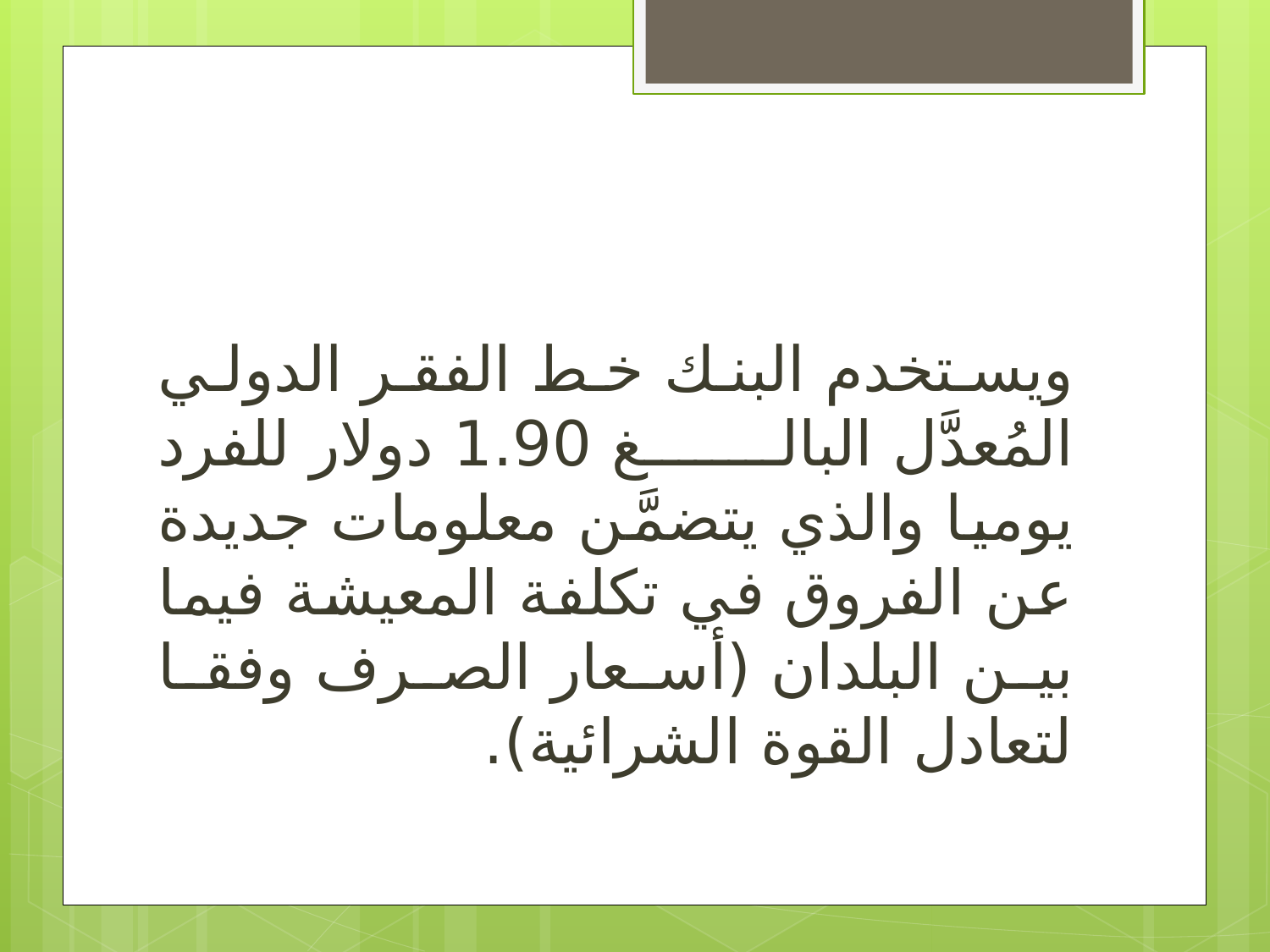

ويستخدم البنك خط الفقر الدولي المُعدَّل البالغ 1.90 دولار للفرد يوميا والذي يتضمَّن معلومات جديدة عن الفروق في تكلفة المعيشة فيما بين البلدان (أسعار الصرف وفقا لتعادل القوة الشرائية).